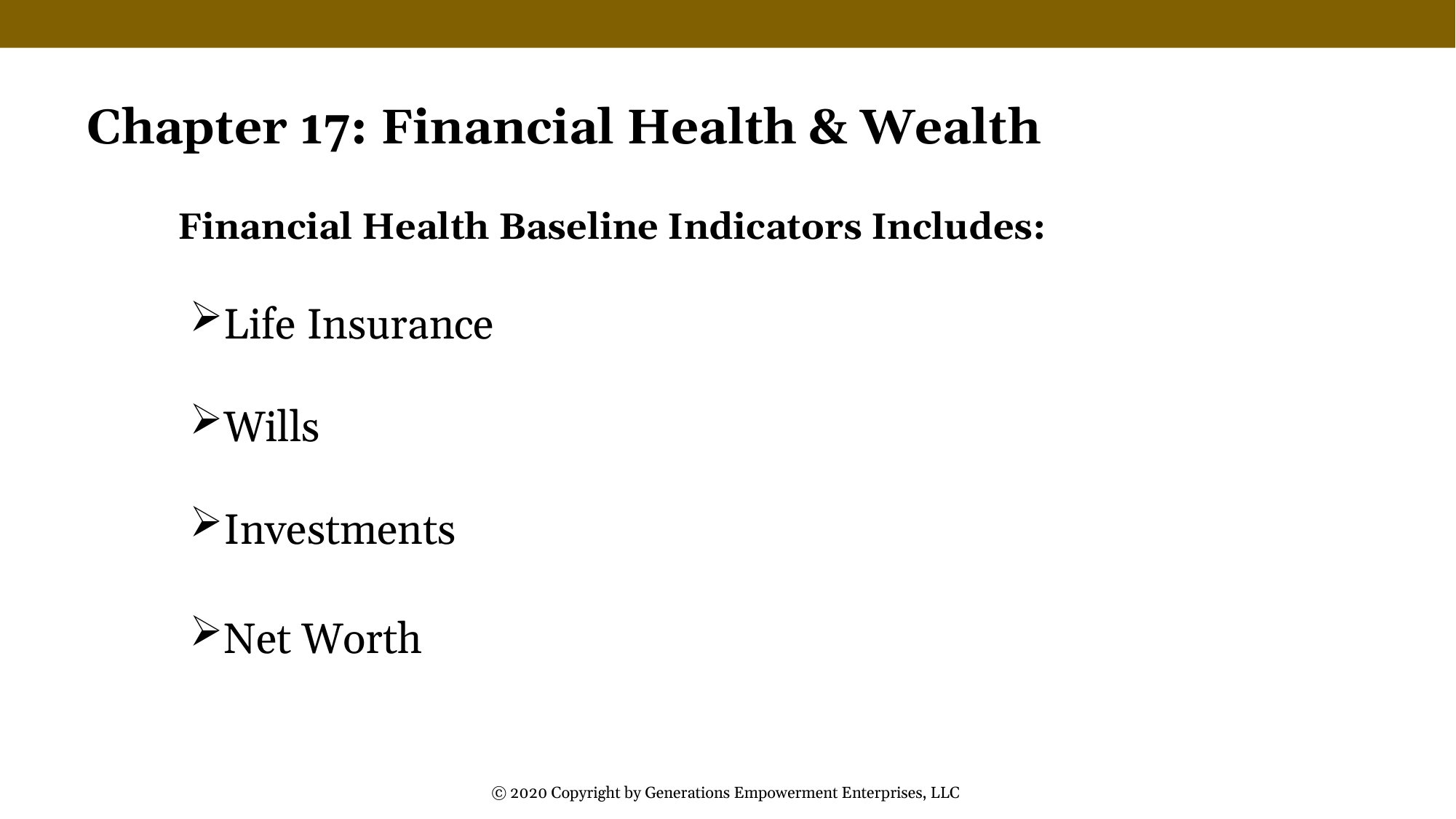

Chapter 17: Financial Health & Wealth
Financial Health Baseline Indicators Includes:
Life Insurance
Wills
Investments
Net Worth
© 2020 Copyright by Generations Empowerment Enterprises, LLC